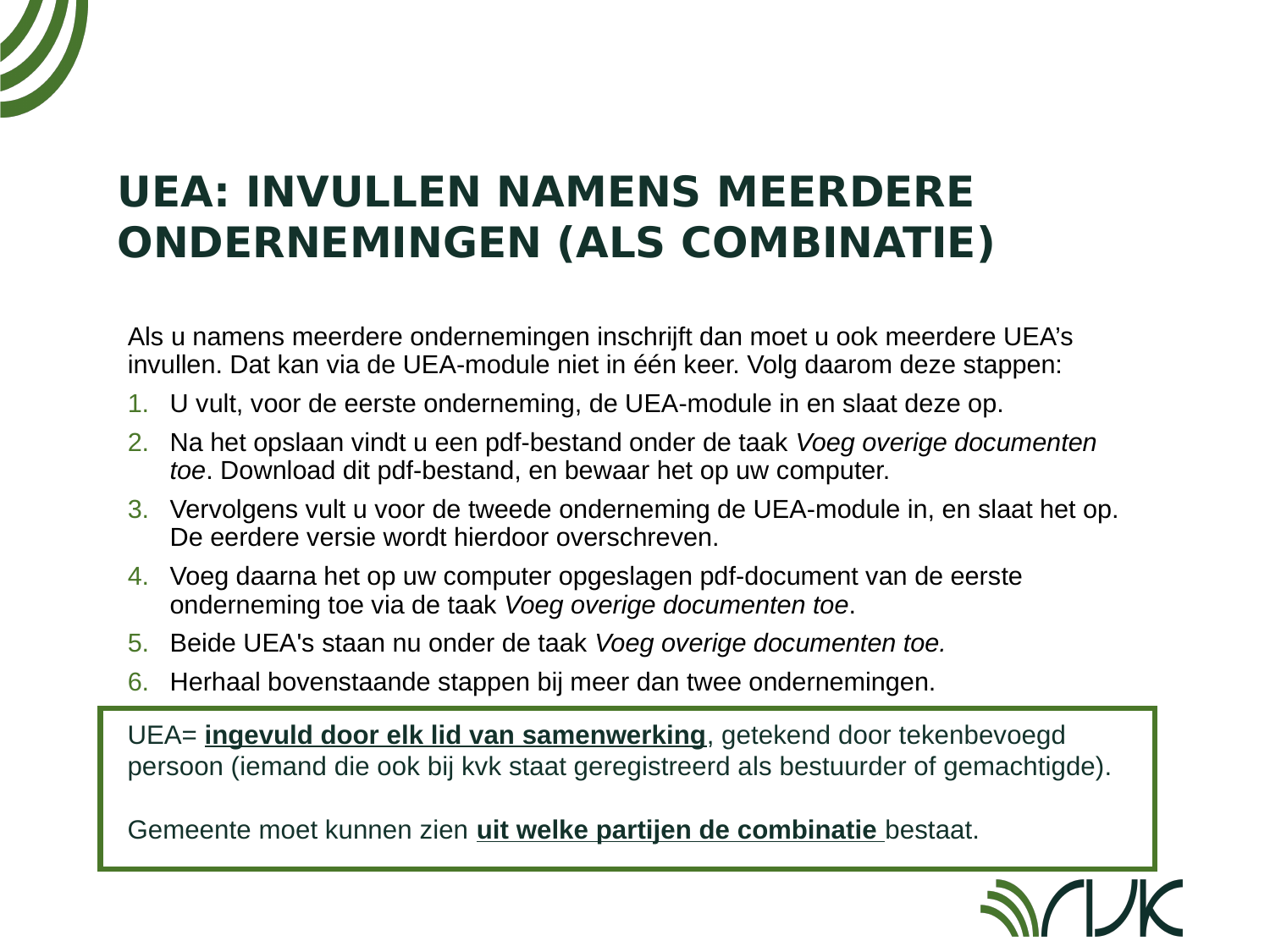

# UEA: invullen namens meerdere ondernemingen (als combinatie)
Als u namens meerdere ondernemingen inschrijft dan moet u ook meerdere UEA’s invullen. Dat kan via de UEA-module niet in één keer. Volg daarom deze stappen:
U vult, voor de eerste onderneming, de UEA-module in en slaat deze op.
Na het opslaan vindt u een pdf-bestand onder de taak Voeg overige documenten toe. Download dit pdf-bestand, en bewaar het op uw computer.
Vervolgens vult u voor de tweede onderneming de UEA-module in, en slaat het op. De eerdere versie wordt hierdoor overschreven.
Voeg daarna het op uw computer opgeslagen pdf-document van de eerste onderneming toe via de taak Voeg overige documenten toe.
Beide UEA's staan nu onder de taak Voeg overige documenten toe.
Herhaal bovenstaande stappen bij meer dan twee ondernemingen.

UEA= ingevuld door elk lid van samenwerking, getekend door tekenbevoegd persoon (iemand die ook bij kvk staat geregistreerd als bestuurder of gemachtigde).

Gemeente moet kunnen zien uit welke partijen de combinatie bestaat.